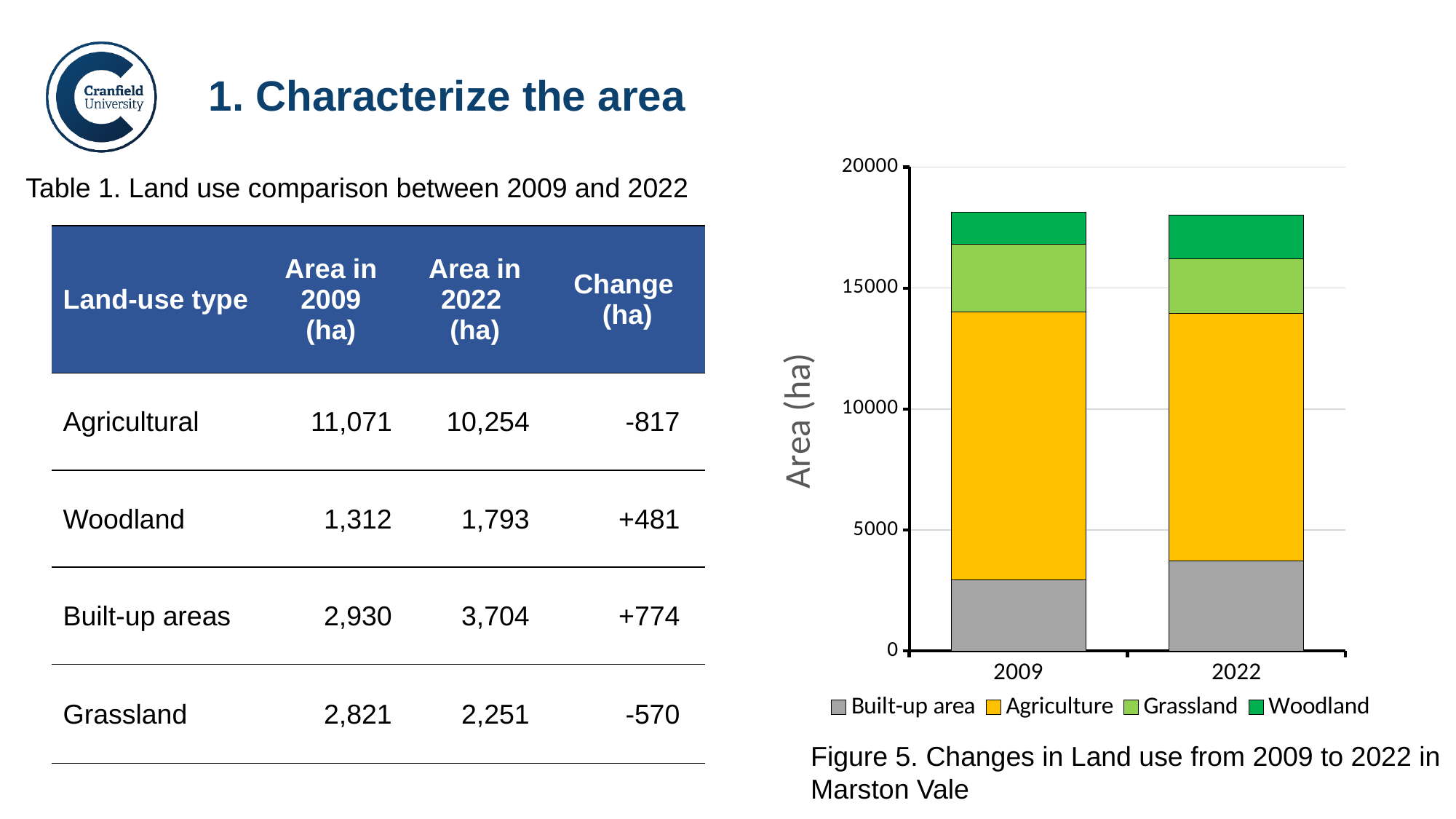

# 1. Characterize the area

### Chart

| Category | Built-up area | Agriculture | Grassland | Woodland |
|---|---|---|---|---|
| 2009 | 2930.0 | 11071.0 | 2821.0 | 1312.0 |
| 2022 | 3704.0 | 10254.0 | 2251.0 | 1793.0 |
Table 1. Land use comparison between 2009 and 2022
| Land-use type | Area in 2009 (ha) | Area in 2022 (ha) | Change (ha) |
| --- | --- | --- | --- |
| Agricultural | 11,071 | 10,254 | -817 |
| Woodland | 1,312 | 1,793 | +481 |
| Built-up areas | 2,930 | 3,704 | +774 |
| Grassland | 2,821 | 2,251 | -570 |
Figure 5. Changes in Land use from 2009 to 2022 in
Marston Vale